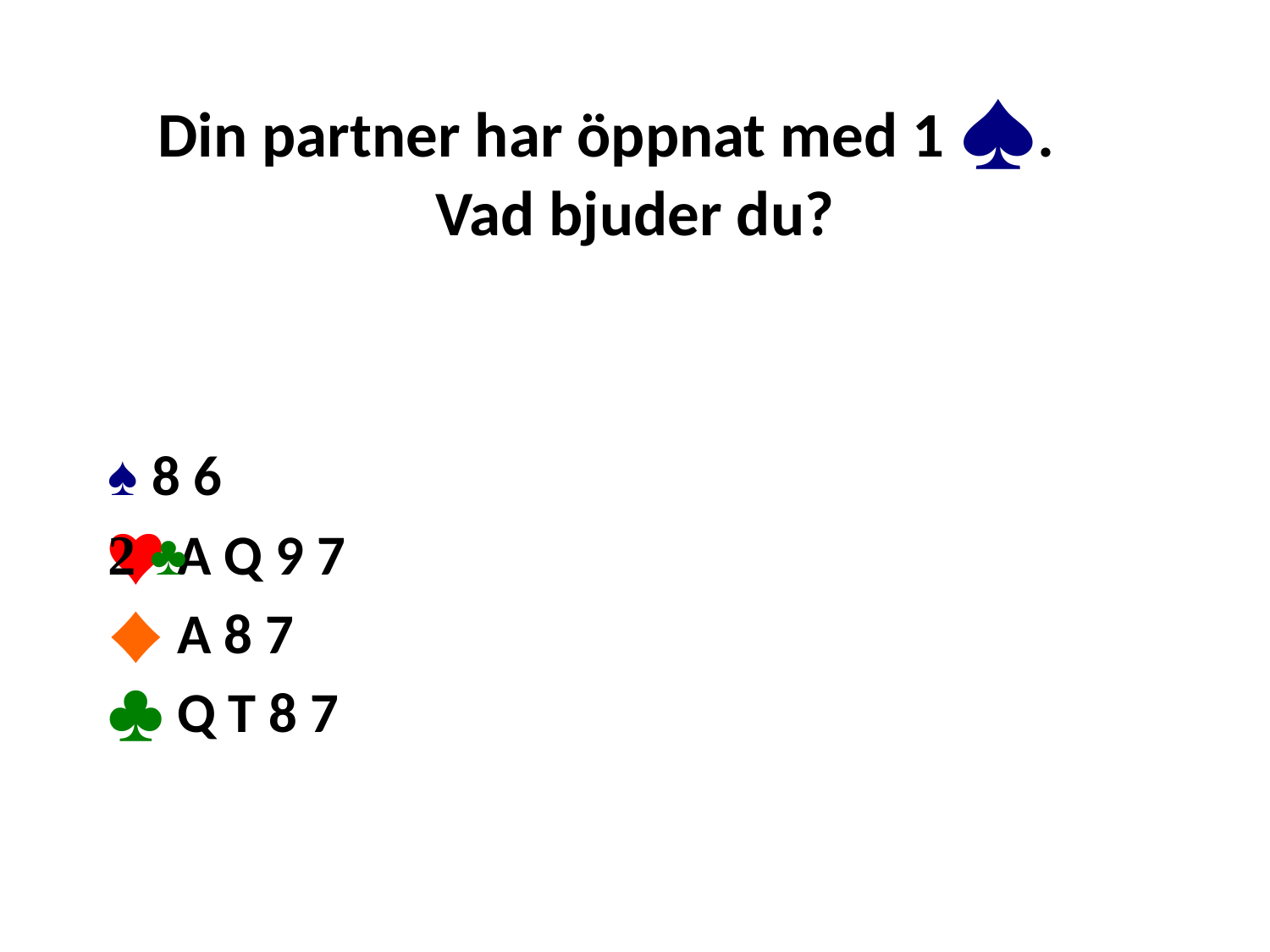

# Din partner har öppnat med 1 ♠. Vad bjuder du?

♠ 8 6
♥ A Q 9 7
♦ A 8 7
♣ Q T 8 7

2 ♣